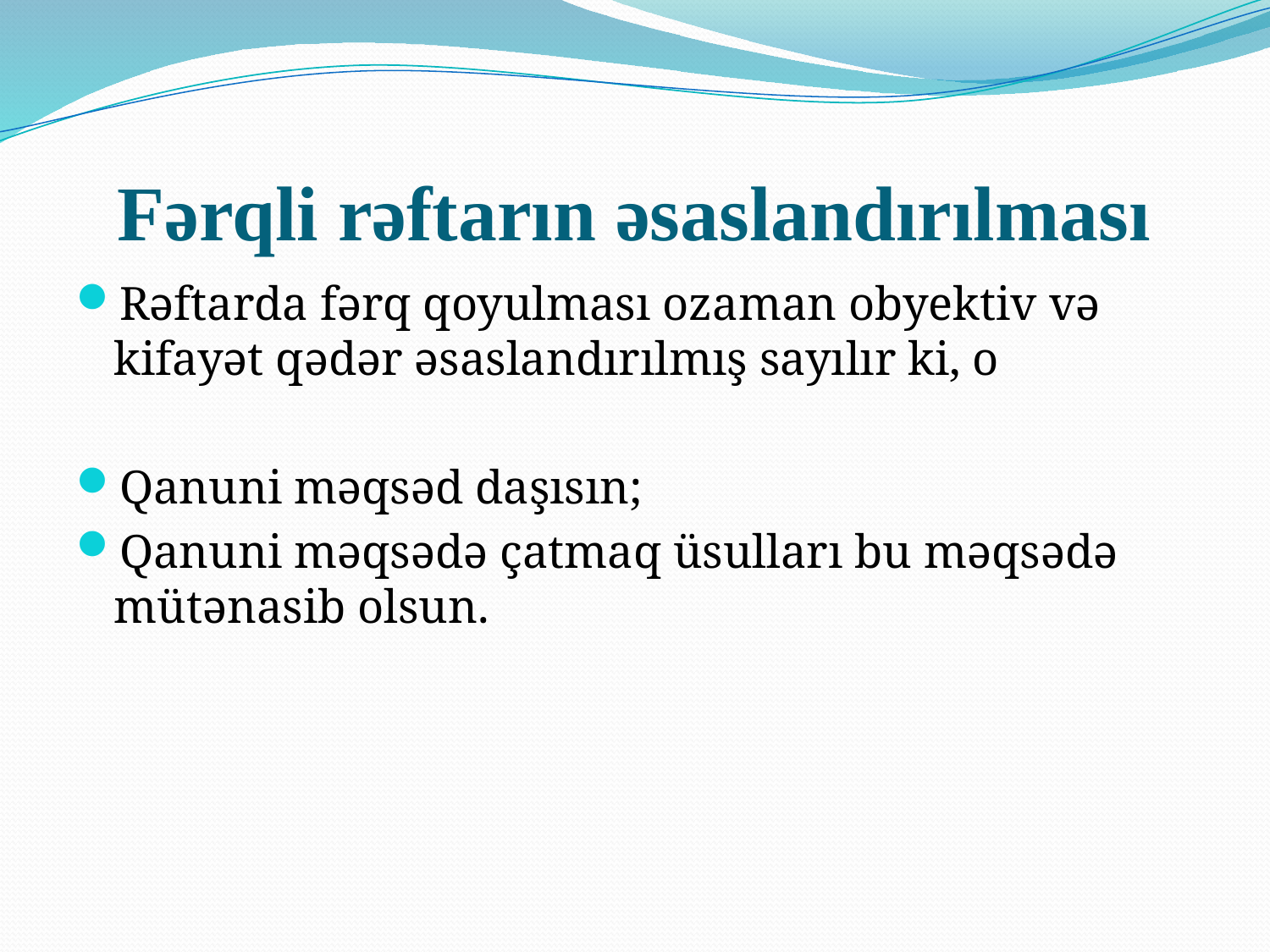

# Fərqli rəftarın əsaslandırılması
Rəftarda fərq qoyulması ozaman obyektiv və kifayət qədər əsaslandırılmış sayılır ki, o

Qanuni məqsəd daşısın;
Qanuni məqsədə çatmaq üsulları bu məqsədə mütənasib olsun.